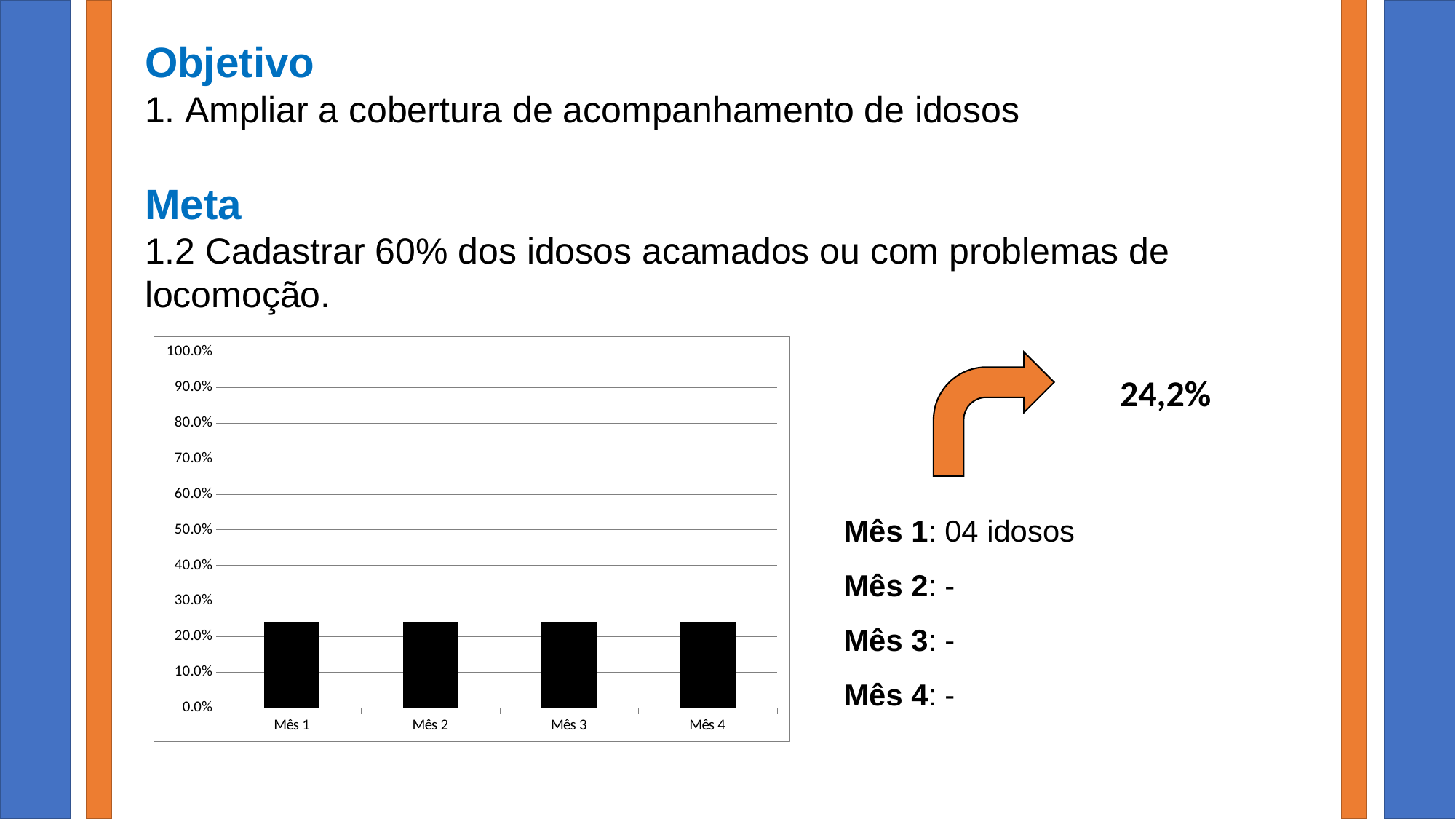

Objetivo
1. Ampliar a cobertura de acompanhamento de idosos
Meta
1.2 Cadastrar 60% dos idosos acamados ou com problemas de locomoção.

### Chart

| Category | Proporção de idosos acamados ou com problemas de locomoção cadastrados |
|---|---|
| Mês 1 | 0.24154589371980678 |
| Mês 2 | 0.24154589371980678 |
| Mês 3 | 0.24154589371980678 |
| Mês 4 | 0.24154589371980678 |
24,2%
Mês 1: 04 idosos

Mês 2: -

Mês 3: -

Mês 4: -